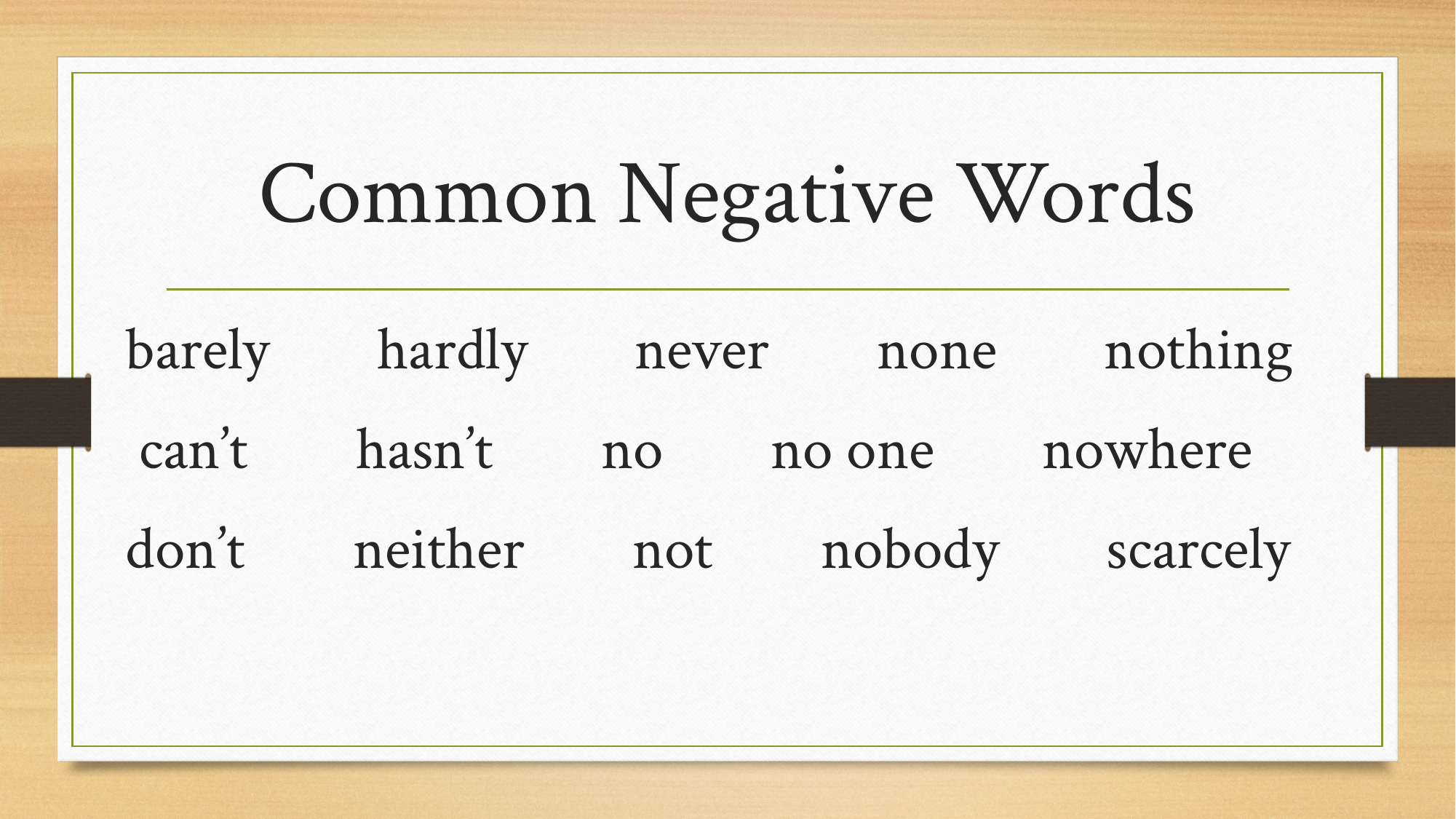

# Common Negative Words
 barely        hardly        never        none        nothing
  can’t        hasn’t        no        no one        nowhere
 don’t        neither        not        nobody        scarcely